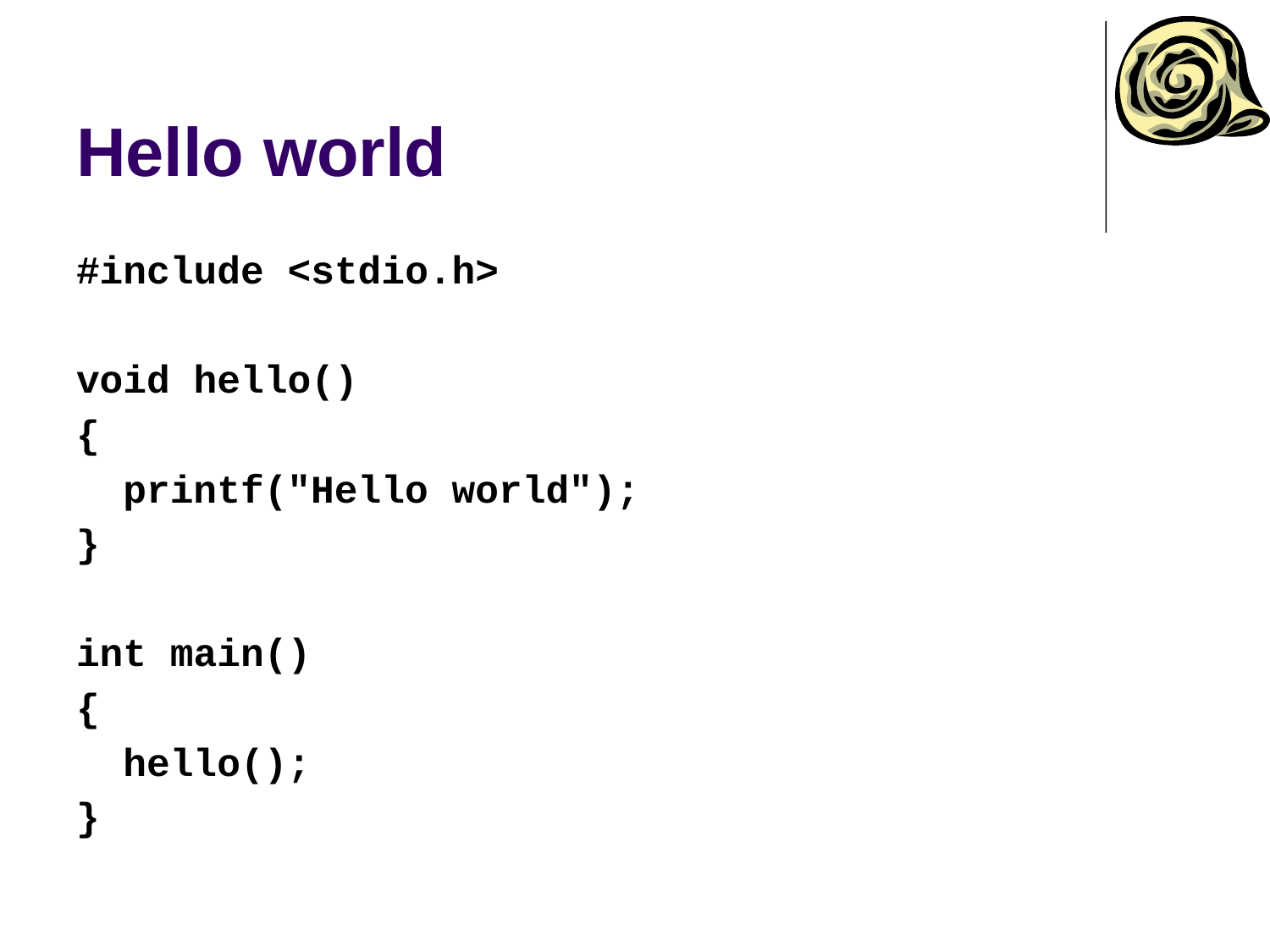

# Hello world
#include <stdio.h>

void hello()
{
  printf("Hello world");
}

int main()
{
  hello();
}